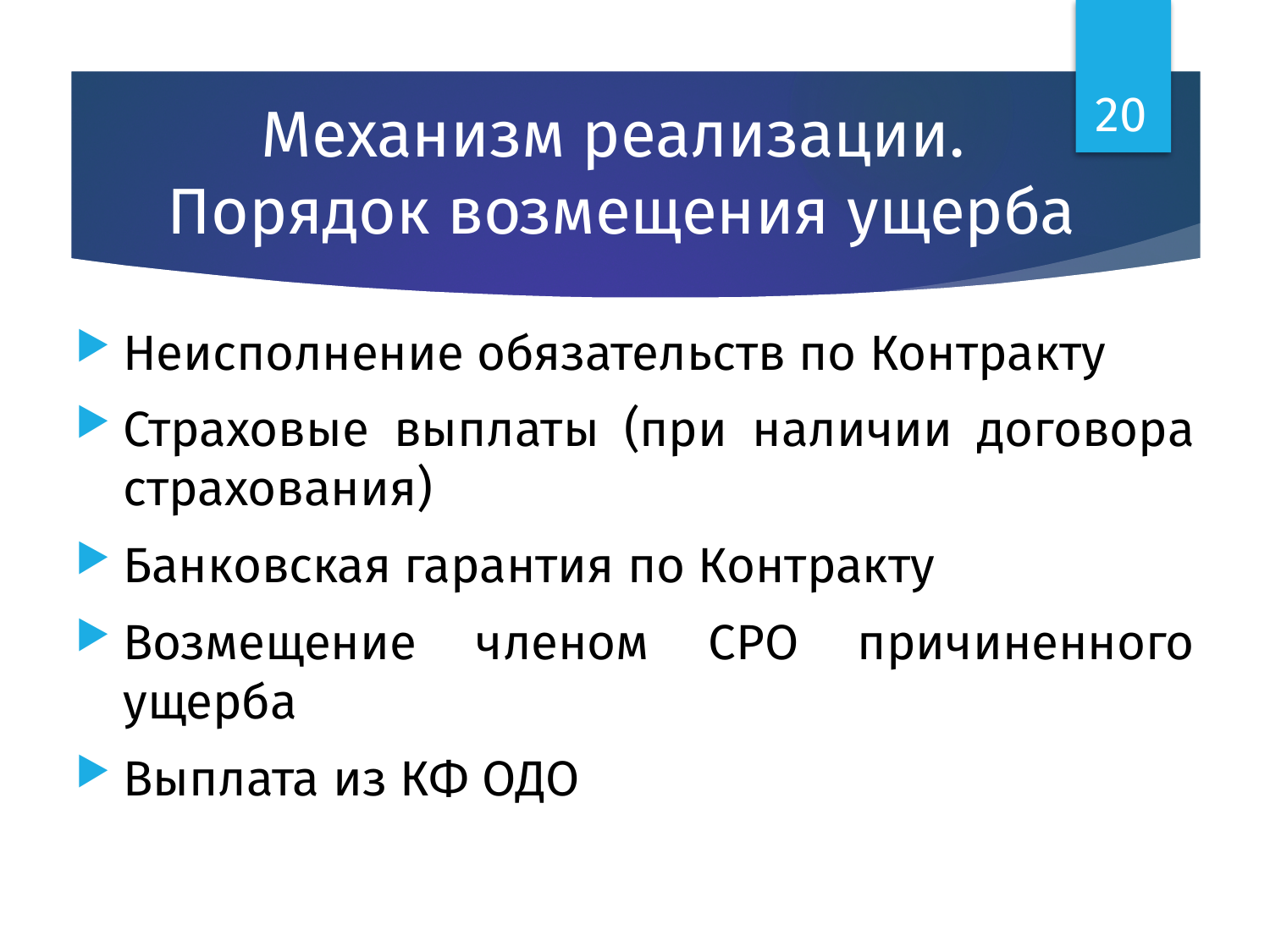

20
# Механизм реализации. Порядок возмещения ущерба
Неисполнение обязательств по Контракту
Страховые выплаты (при наличии договора страхования)
Банковская гарантия по Контракту
Возмещение членом СРО причиненного ущерба
Выплата из КФ ОДО